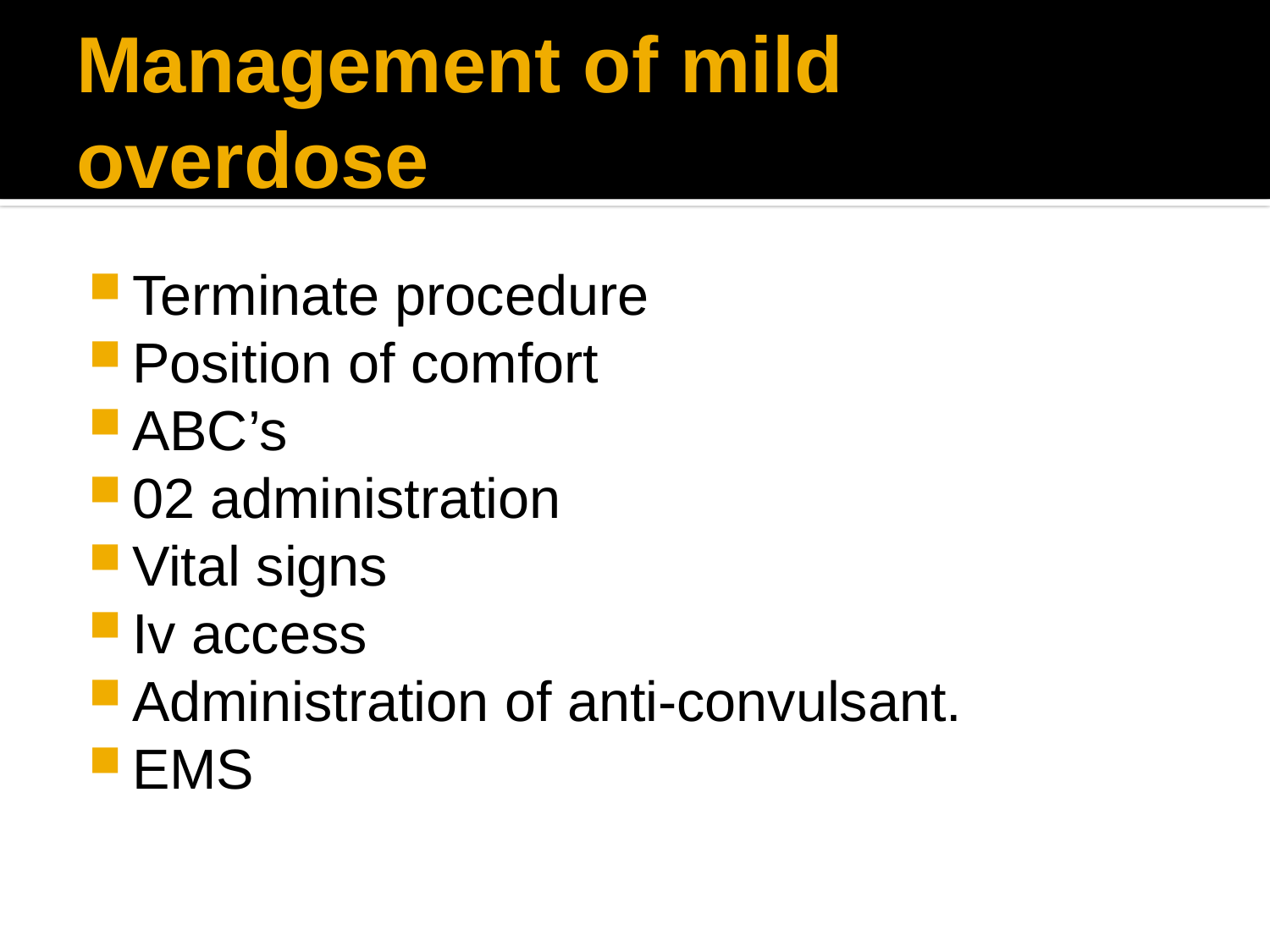

# Management of mild overdose
Terminate procedure
Position of comfort
ABC’s
02 administration
Vital signs
Iv access
Administration of anti-convulsant.
EMS